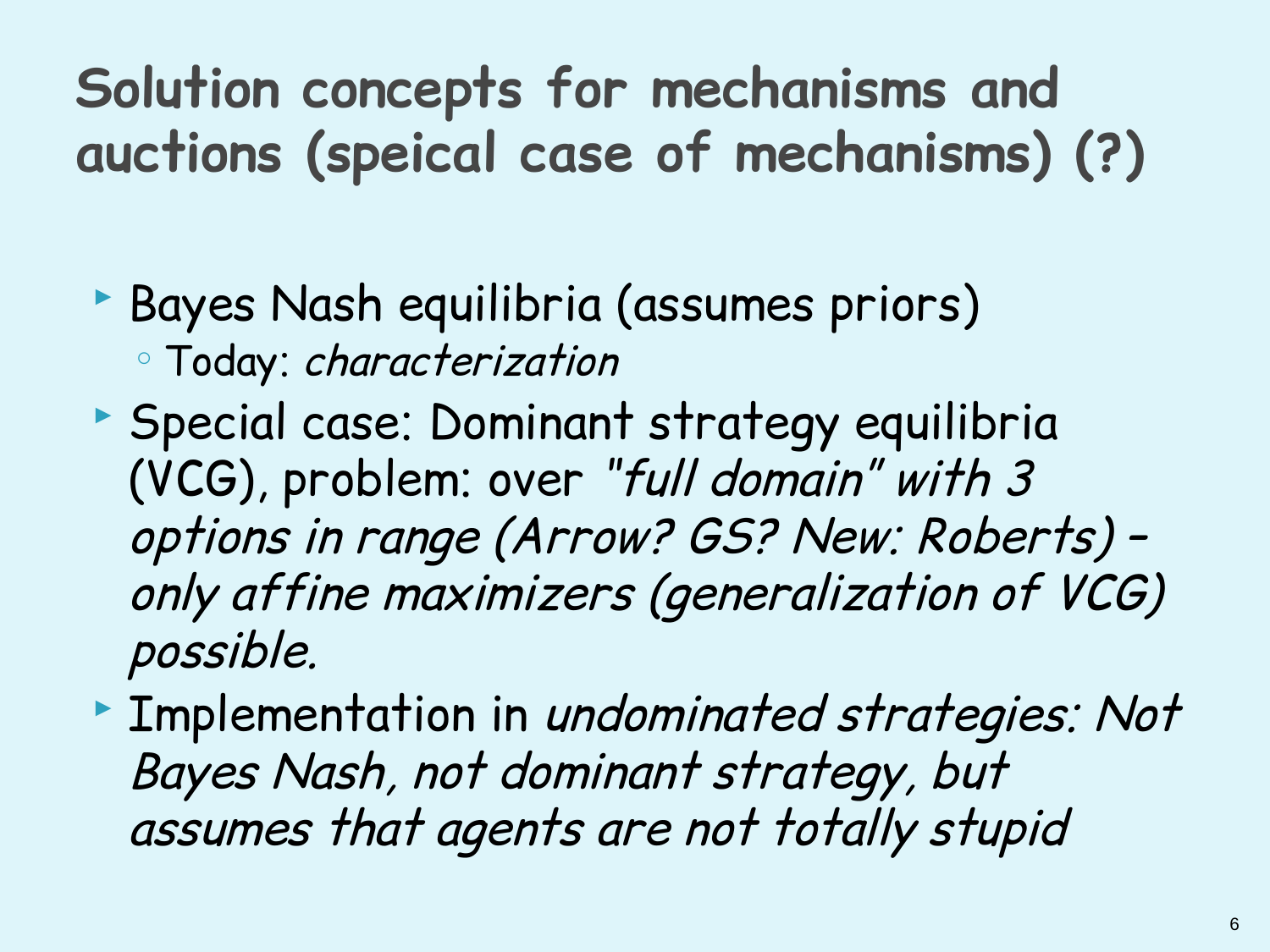

# Solution concepts for mechanisms and auctions (speical case of mechanisms) (?)
Bayes Nash equilibria (assumes priors)
Today: characterization
Special case: Dominant strategy equilibria (VCG), problem: over “full domain” with 3 options in range (Arrow? GS? New: Roberts) – only affine maximizers (generalization of VCG) possible.
Implementation in undominated strategies: Not Bayes Nash, not dominant strategy, but assumes that agents are not totally stupid
6